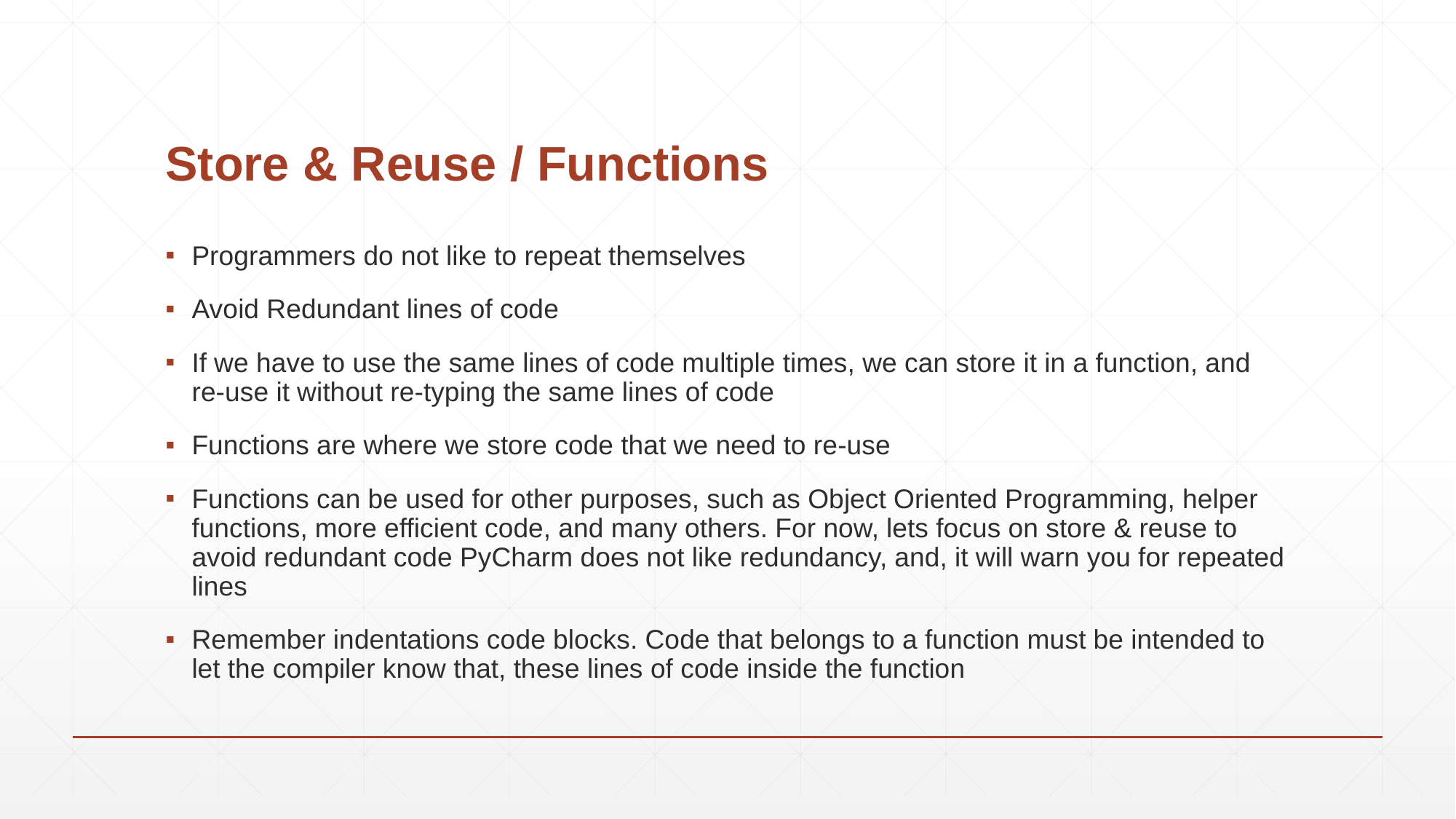

# Store & Reuse / Functions
Programmers do not like to repeat themselves
Avoid Redundant lines of code
If we have to use the same lines of code multiple times, we can store it in a function, and re-use it without re-typing the same lines of code
Functions are where we store code that we need to re-use
Functions can be used for other purposes, such as Object Oriented Programming, helper functions, more efficient code, and many others. For now, lets focus on store & reuse to avoid redundant code PyCharm does not like redundancy, and, it will warn you for repeated lines
Remember indentations code blocks. Code that belongs to a function must be intended to let the compiler know that, these lines of code inside the function